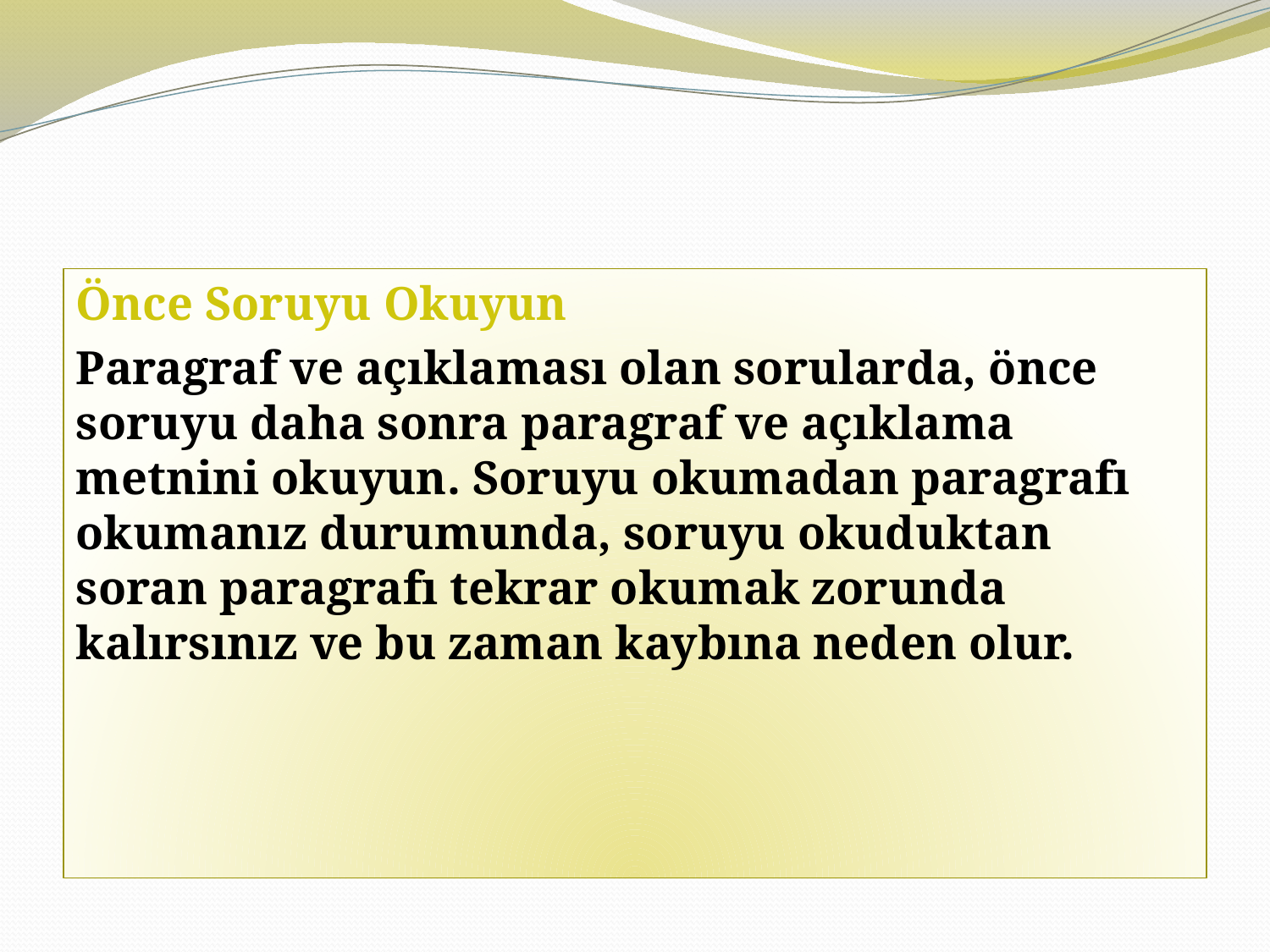

Önce Soruyu Okuyun
Paragraf ve açıklaması olan sorularda, önce soruyu daha sonra paragraf ve açıklama metnini okuyun. Soruyu okumadan paragrafı okumanız durumunda, soruyu okuduktan soran paragrafı tekrar okumak zorunda kalırsınız ve bu zaman kaybına neden olur.